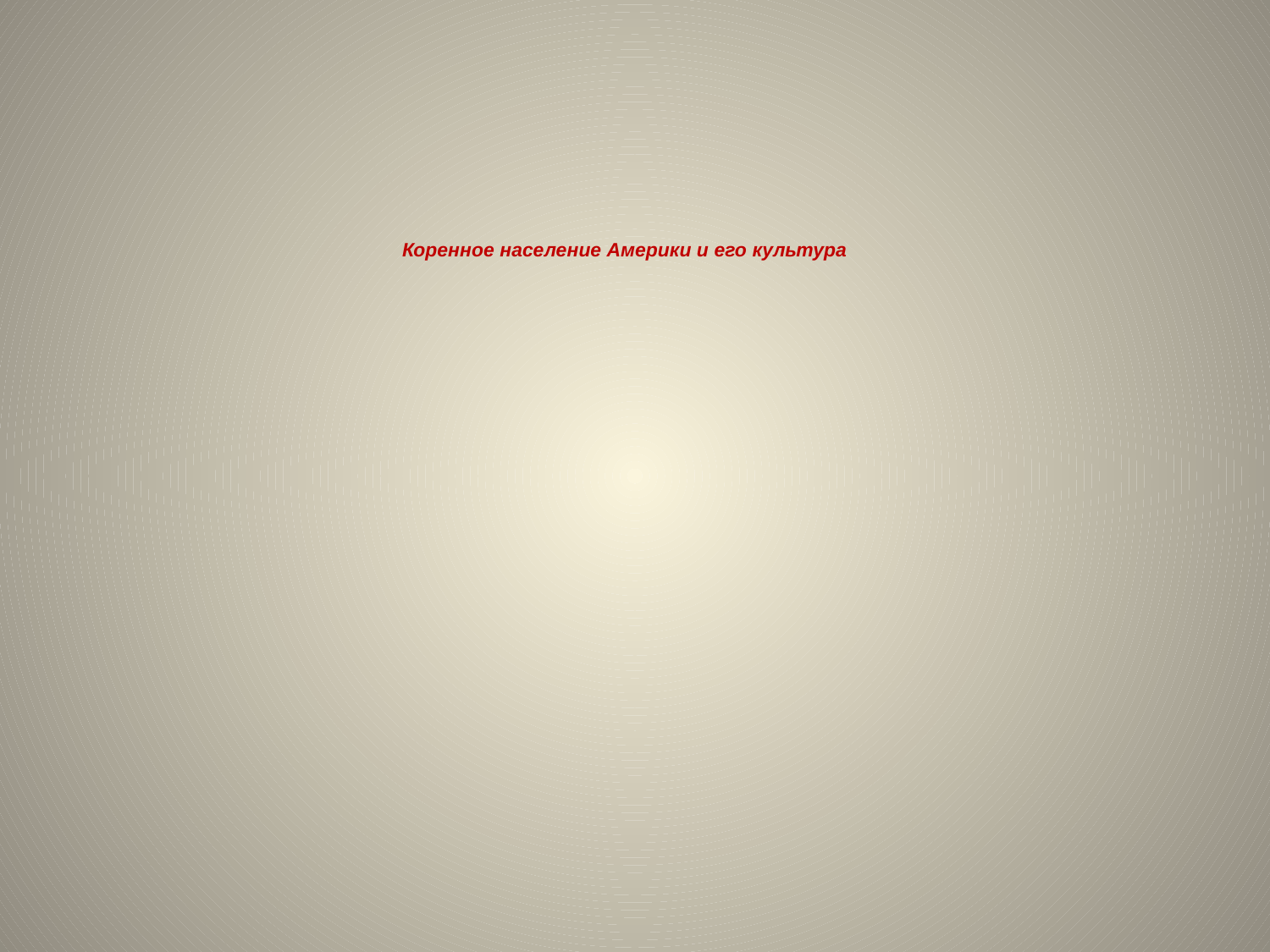

# Коренное население Америки и его культура